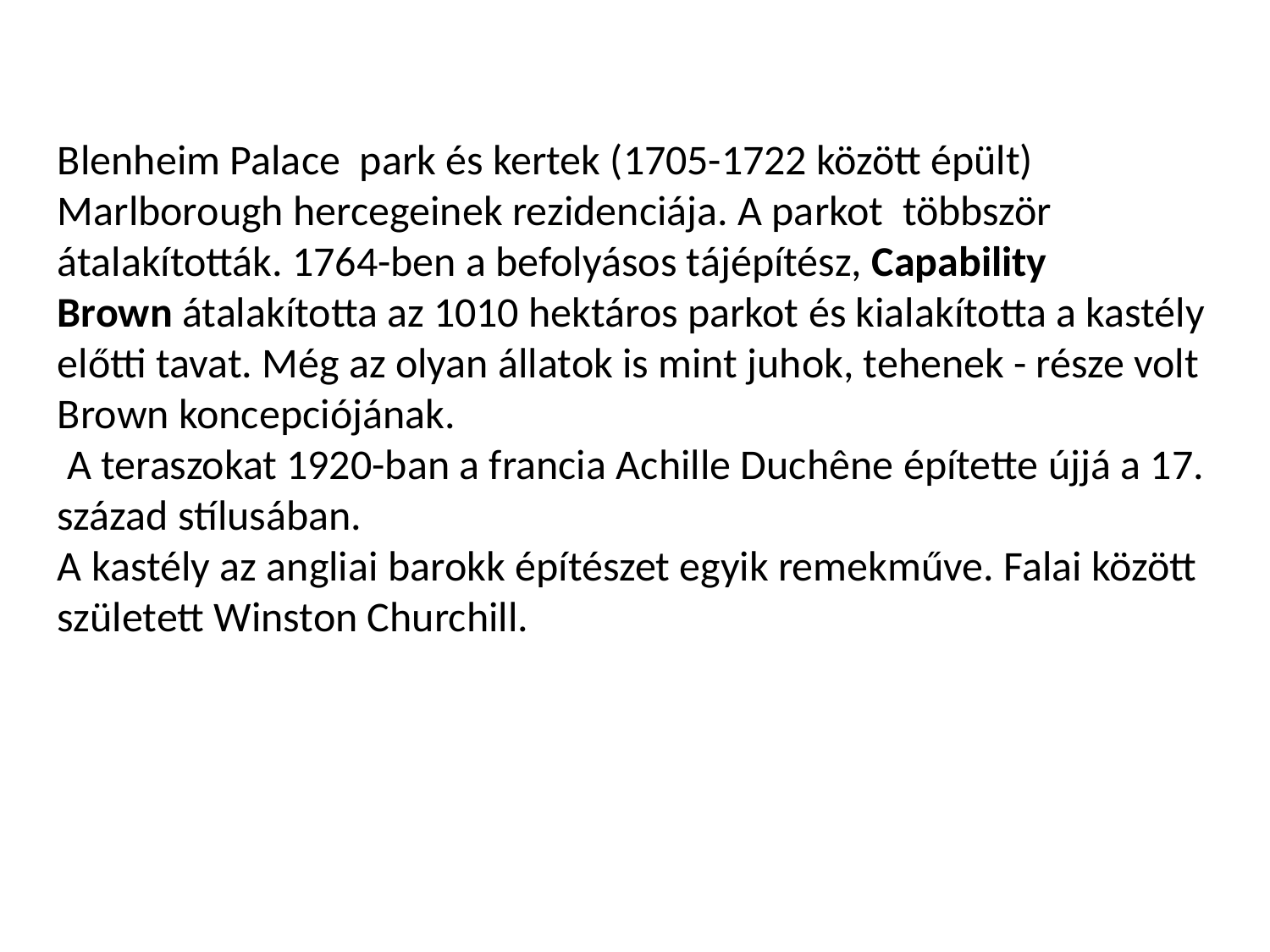

Blenheim Palace  park és kertek (1705-1722 között épült) Marlborough hercegeinek rezidenciája. A parkot  többször átalakították. 1764-ben a befolyásos tájépítész, Capability Brown átalakította az 1010 hektáros parkot és kialakította a kastély előtti tavat. Még az olyan állatok is mint juhok, tehenek - része volt Brown koncepciójának.
 A teraszokat 1920-ban a francia Achille Duchêne építette újjá a 17. század stílusában.
A kastély az angliai barokk építészet egyik remekműve. Falai között született Winston Churchill.